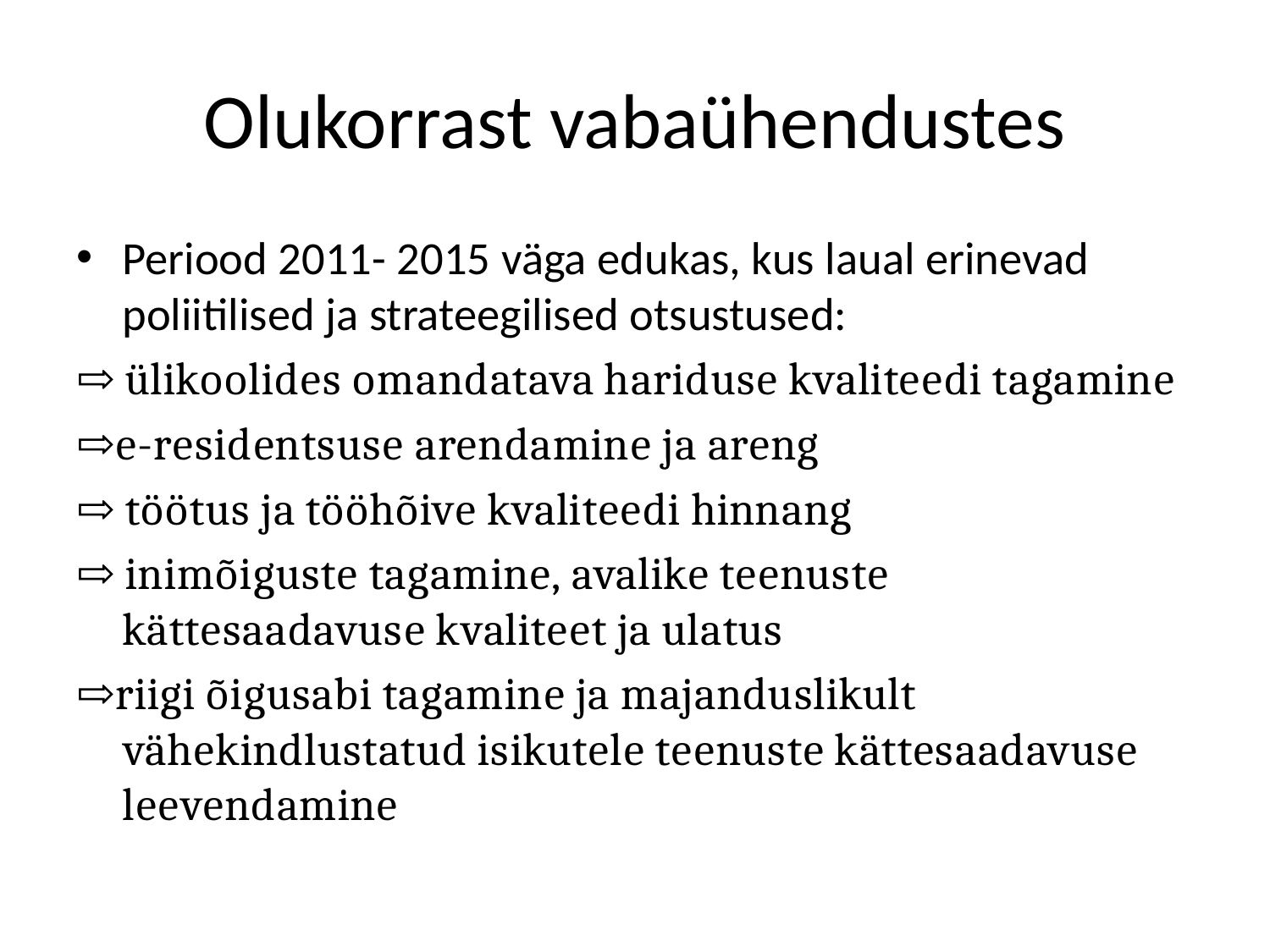

# Olukorrast vabaühendustes
Periood 2011- 2015 väga edukas, kus laual erinevad poliitilised ja strateegilised otsustused:
⇨ ülikoolides omandatava hariduse kvaliteedi tagamine
⇨e-residentsuse arendamine ja areng
⇨ töötus ja tööhõive kvaliteedi hinnang
⇨ inimõiguste tagamine, avalike teenuste kättesaadavuse kvaliteet ja ulatus
⇨riigi õigusabi tagamine ja majanduslikult vähekindlustatud isikutele teenuste kättesaadavuse leevendamine